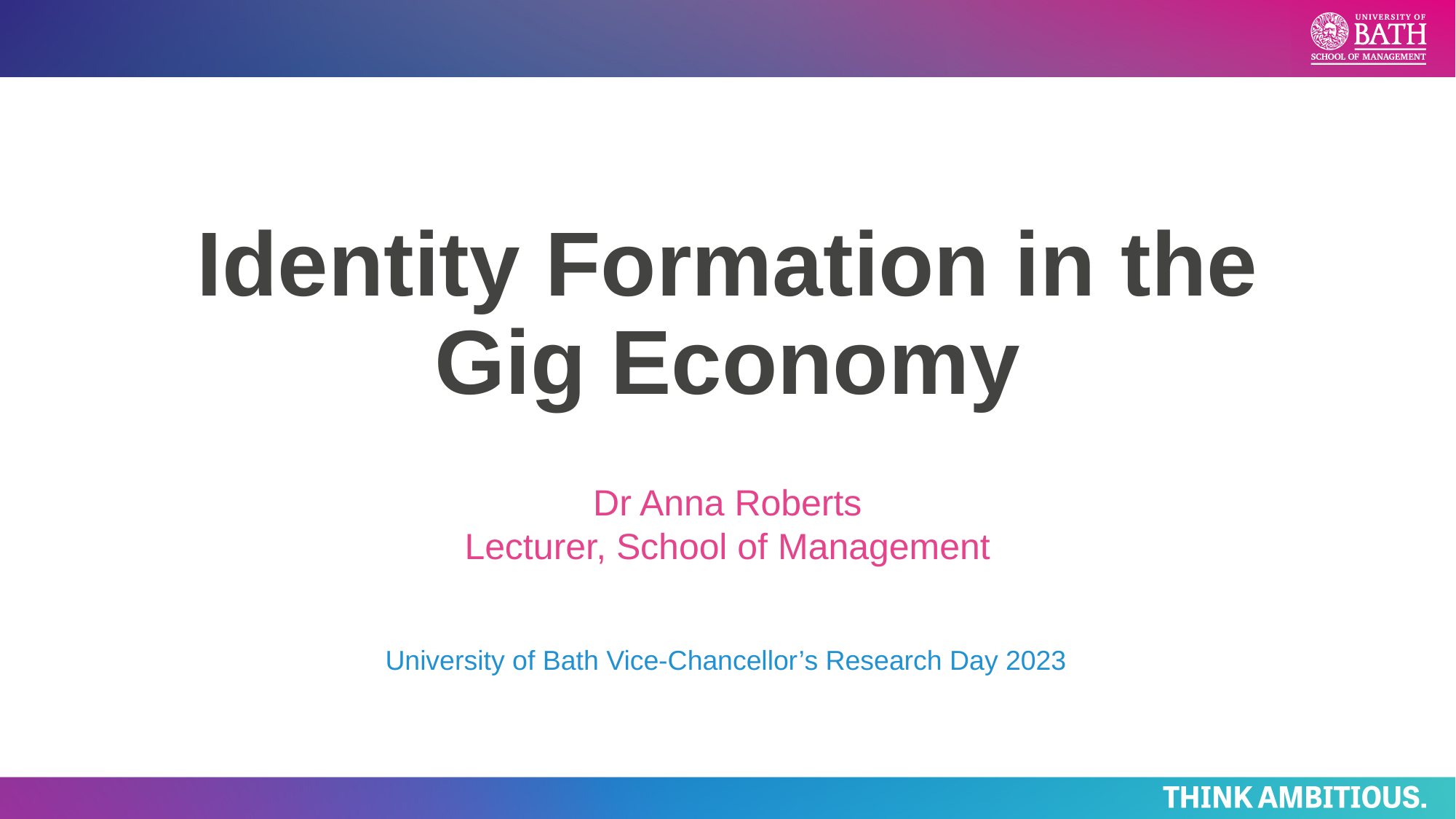

# Identity Formation in the Gig Economy

Dr Anna Roberts
Lecturer, School of Management
University of Bath Vice-Chancellor’s Research Day 2023